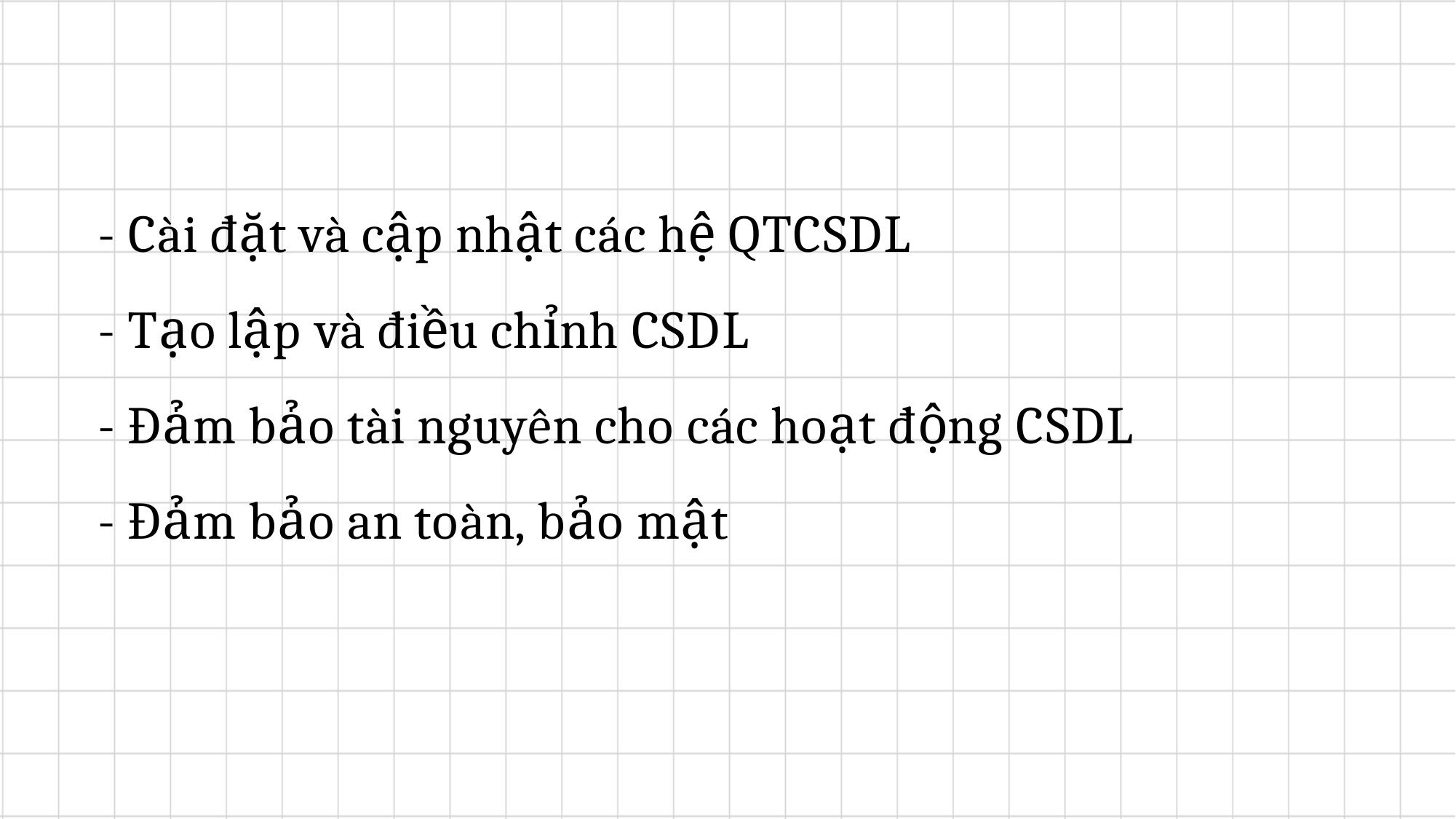

- Cài đặt và cập nhật các hệ QTCSDL
	- Tạo lập và điều chỉnh CSDL
	- Đảm bảo tài nguyên cho các hoạt động CSDL
	- Đảm bảo an toàn, bảo mật